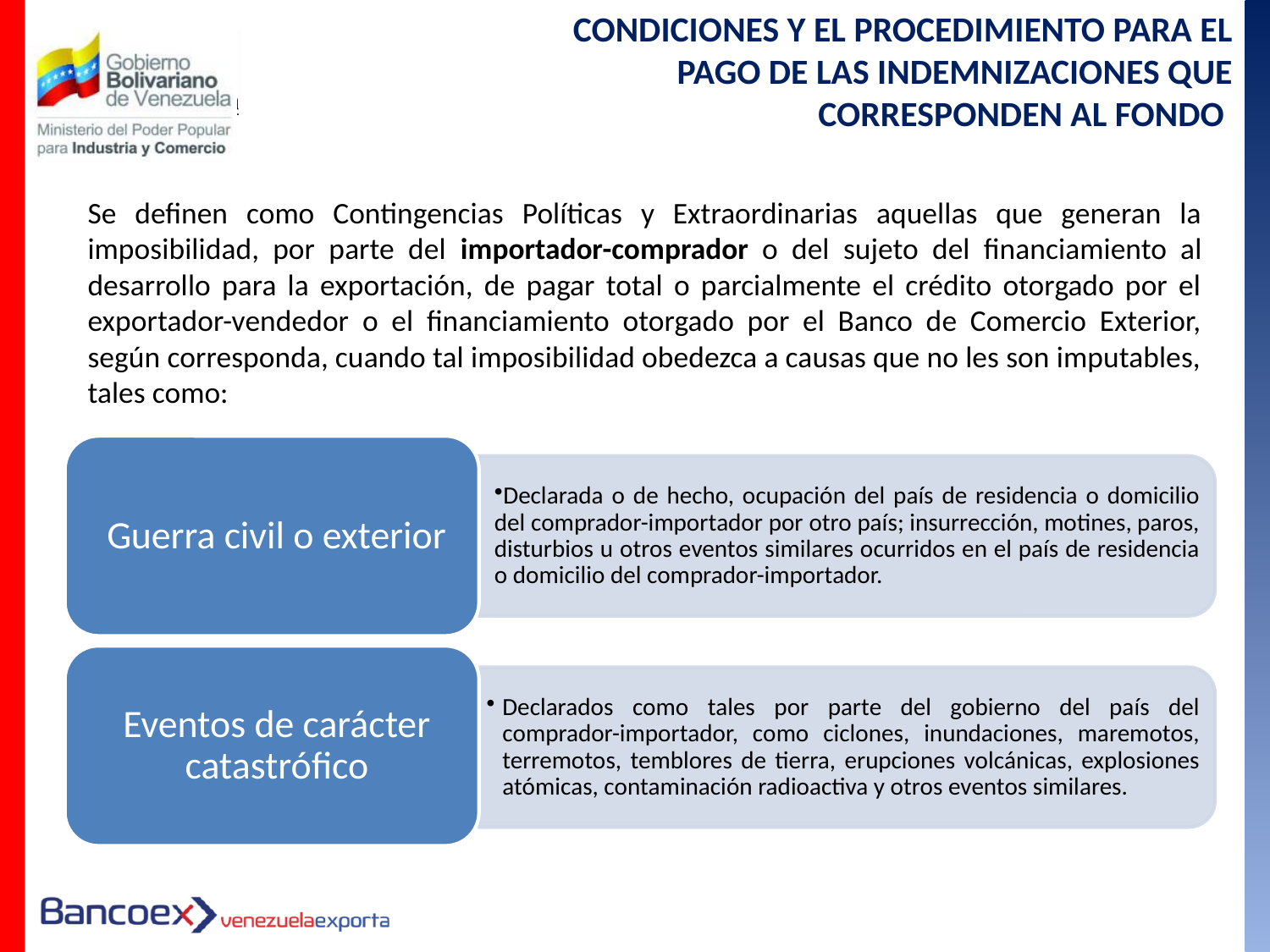

CONDICIONES Y EL PROCEDIMIENTO PARA EL PAGO DE LAS INDEMNIZACIONES QUE CORRESPONDEN AL FONDO
Se definen como Contingencias Políticas y Extraordinarias aquellas que generan la imposibilidad, por parte del importador-comprador o del sujeto del financiamiento al desarrollo para la exportación, de pagar total o parcialmente el crédito otorgado por el exportador-vendedor o el financiamiento otorgado por el Banco de Comercio Exterior, según corresponda, cuando tal imposibilidad obedezca a causas que no les son imputables, tales como:
Declarada o de hecho, ocupación del país de residencia o domicilio del comprador-importador por otro país; insurrección, motines, paros, disturbios u otros eventos similares ocurridos en el país de residencia o domicilio del comprador-importador.
Guerra civil o exterior
Declarados como tales por parte del gobierno del país del comprador-importador, como ciclones, inundaciones, maremotos, terremotos, temblores de tierra, erupciones volcánicas, explosiones atómicas, contaminación radioactiva y otros eventos similares.
Eventos de carácter catastrófico